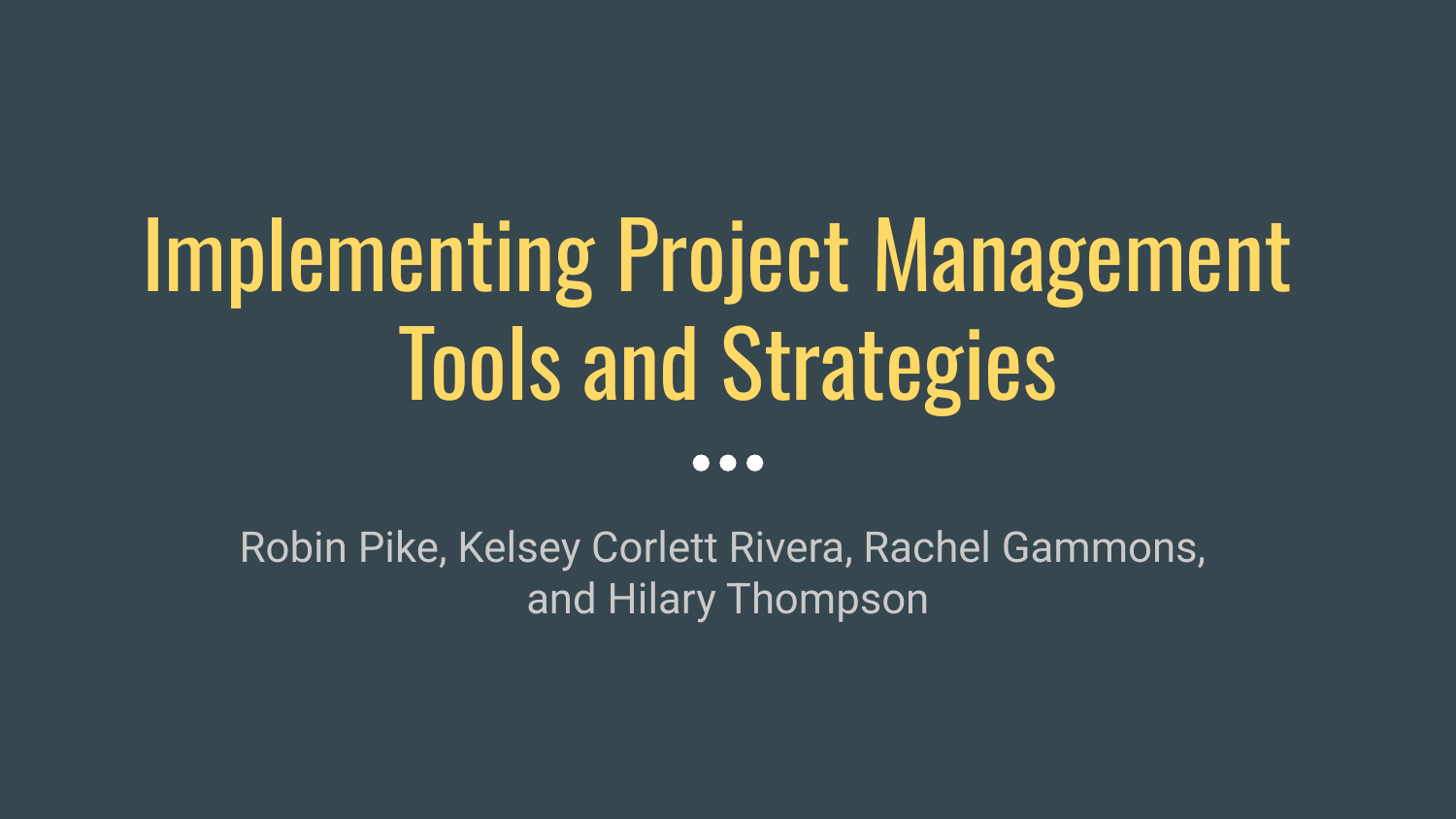

# Implementing Project Management
Tools and Strategies
Robin Pike, Kelsey Corlett Rivera, Rachel Gammons,
and Hilary Thompson